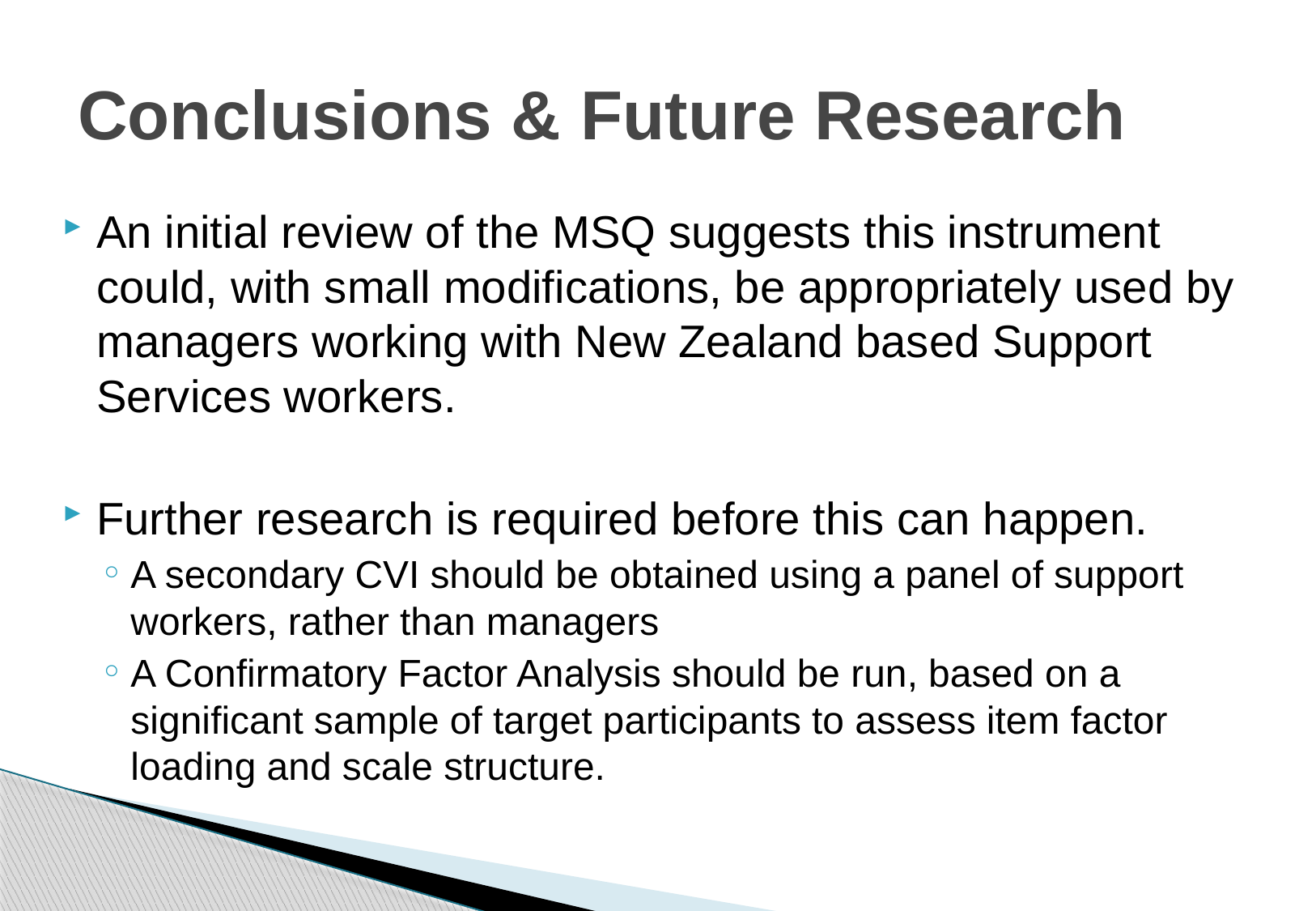

# Conclusions & Future Research
An initial review of the MSQ suggests this instrument could, with small modifications, be appropriately used by managers working with New Zealand based Support Services workers.

Further research is required before this can happen.
A secondary CVI should be obtained using a panel of support workers, rather than managers
A Confirmatory Factor Analysis should be run, based on a significant sample of target participants to assess item factor loading and scale structure.